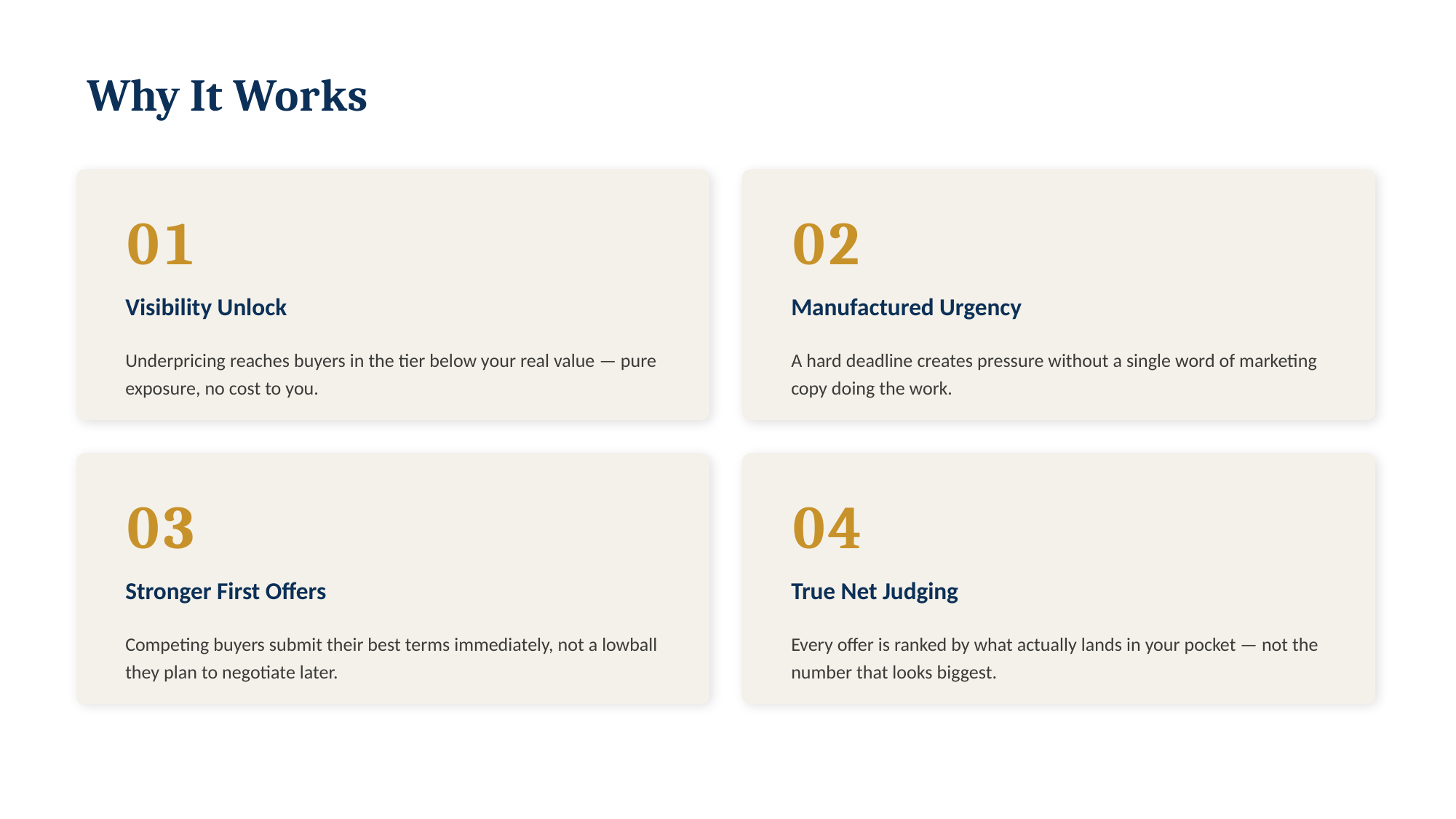

Why It Works

01
02
Visibility Unlock
Manufactured Urgency
Underpricing reaches buyers in the tier below your real value — pure exposure, no cost to you.
A hard deadline creates pressure without a single word of marketing copy doing the work.

03
04
Stronger First Offers
True Net Judging
Competing buyers submit their best terms immediately, not a lowball they plan to negotiate later.
Every offer is ranked by what actually lands in your pocket — not the number that looks biggest.